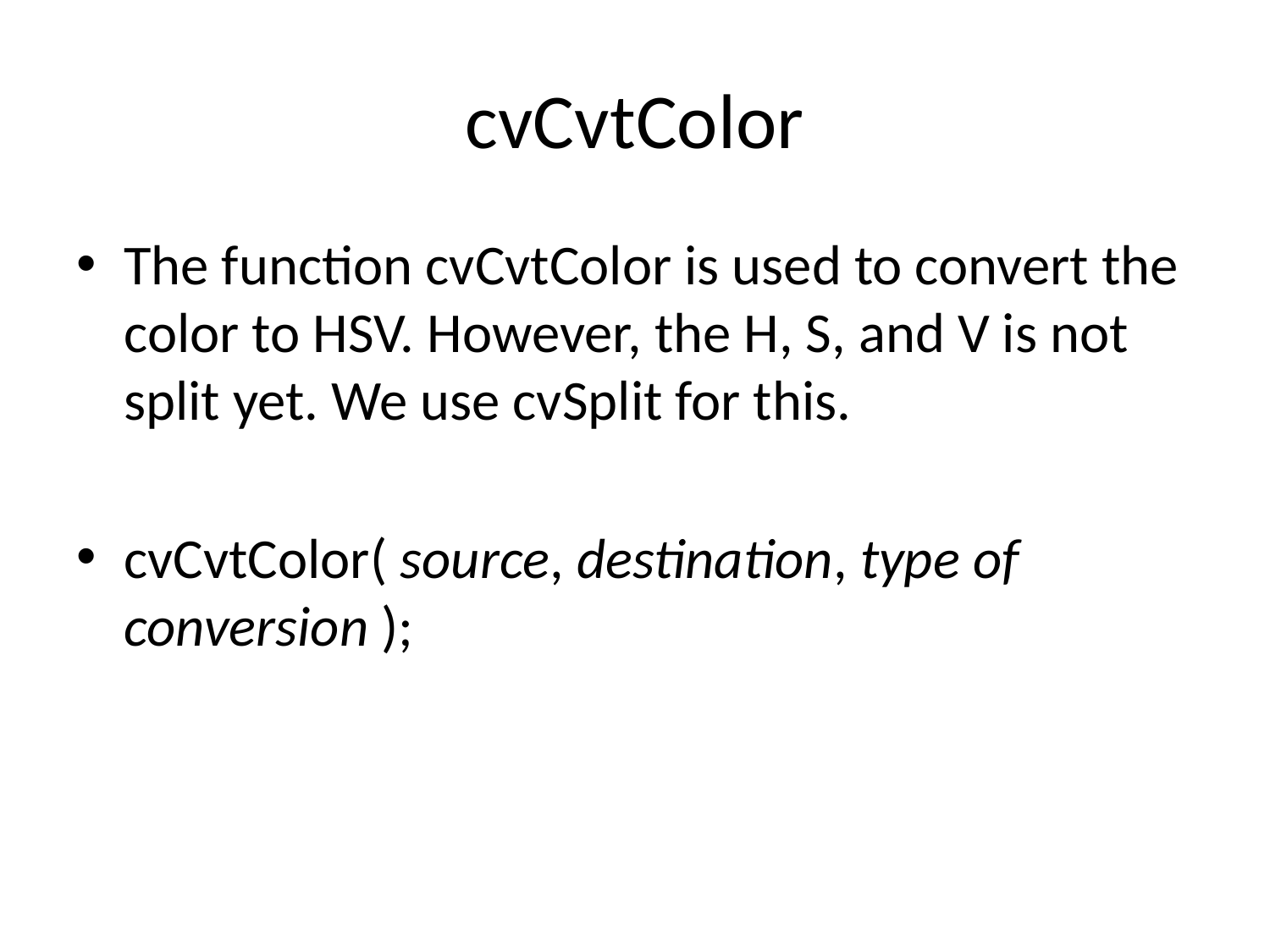

# cvCvtColor
The function cvCvtColor is used to convert the color to HSV. However, the H, S, and V is not split yet. We use cvSplit for this.

cvCvtColor( source, destination, type of conversion );